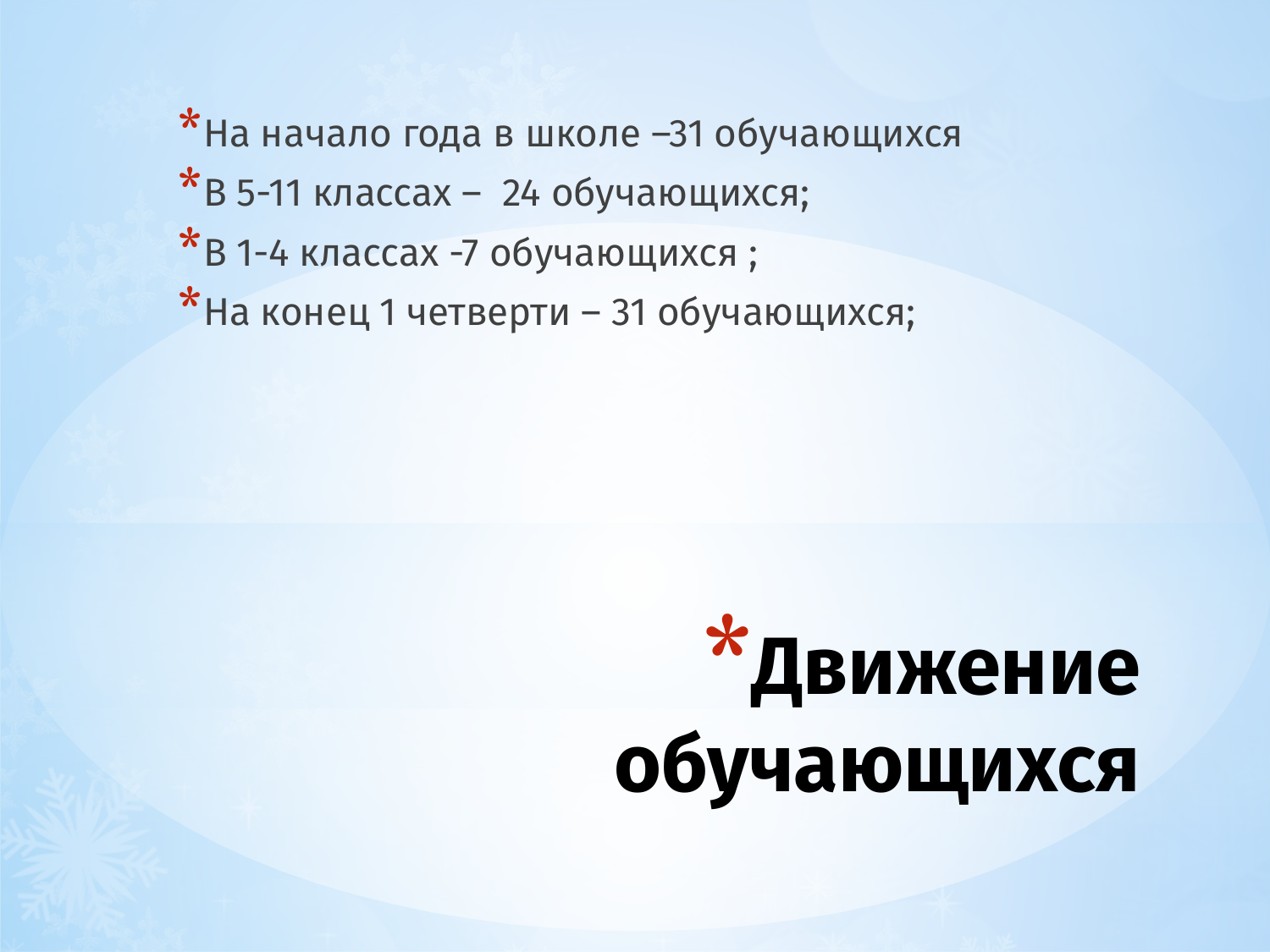

На начало года в школе –31 обучающихся
В 5-11 классах –  24 обучающихся;
В 1-4 классах -7 обучающихся ;
На конец 1 четверти – 31 обучающихся;
# Движение обучающихся